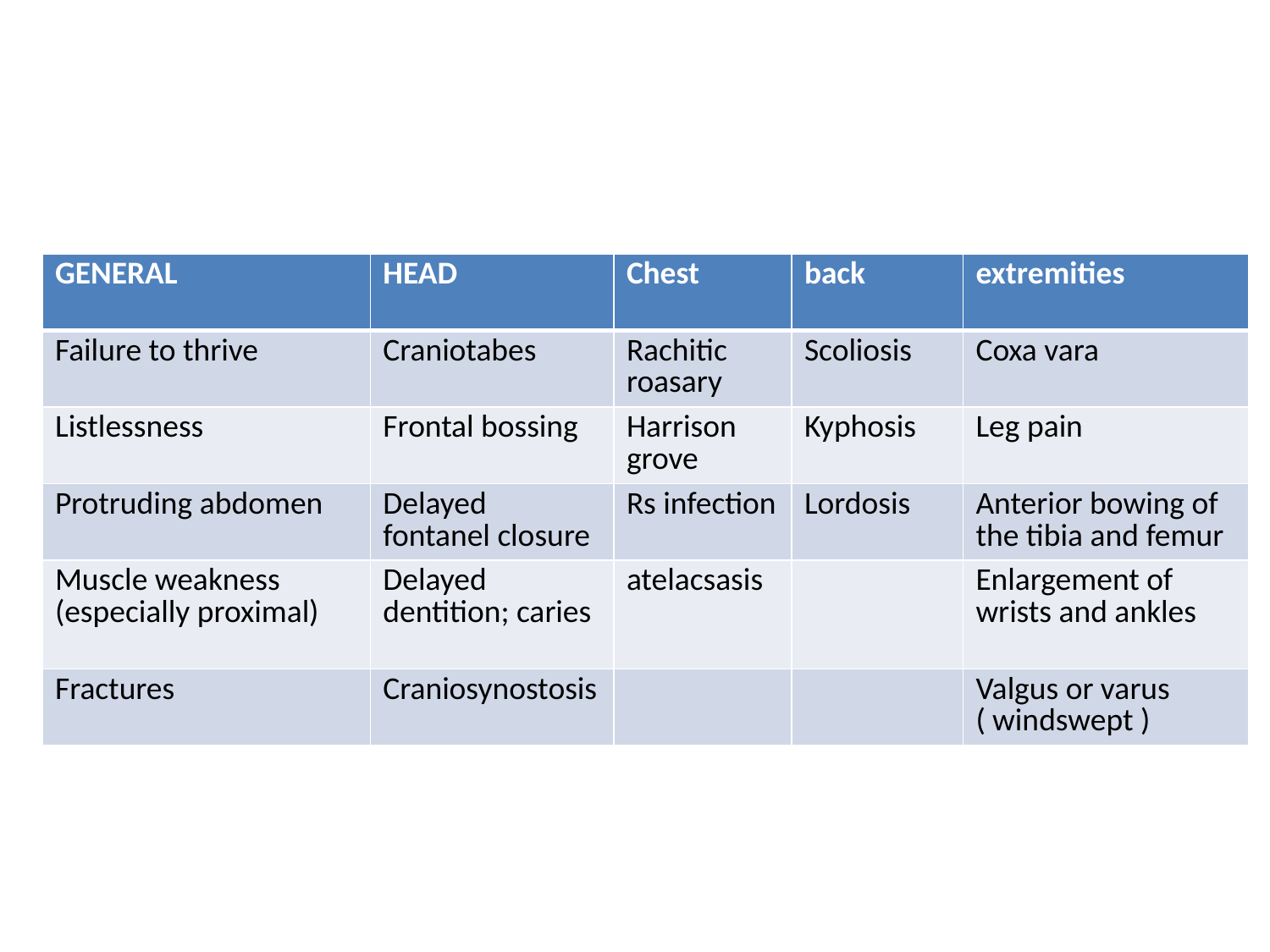

#
| GENERAL | HEAD | Chest | back | extremities |
| --- | --- | --- | --- | --- |
| Failure to thrive | Craniotabes | Rachitic roasary | Scoliosis | Coxa vara |
| Listlessness | Frontal bossing | Harrison grove | Kyphosis | Leg pain |
| Protruding abdomen | Delayed fontanel closure | Rs infection | Lordosis | Anterior bowing of the tibia and femur |
| Muscle weakness (especially proximal) | Delayed dentition; caries | atelacsasis |  | Enlargement of wrists and ankles |
| Fractures | Craniosynostosis |  |  | Valgus or varus ( windswept ) |